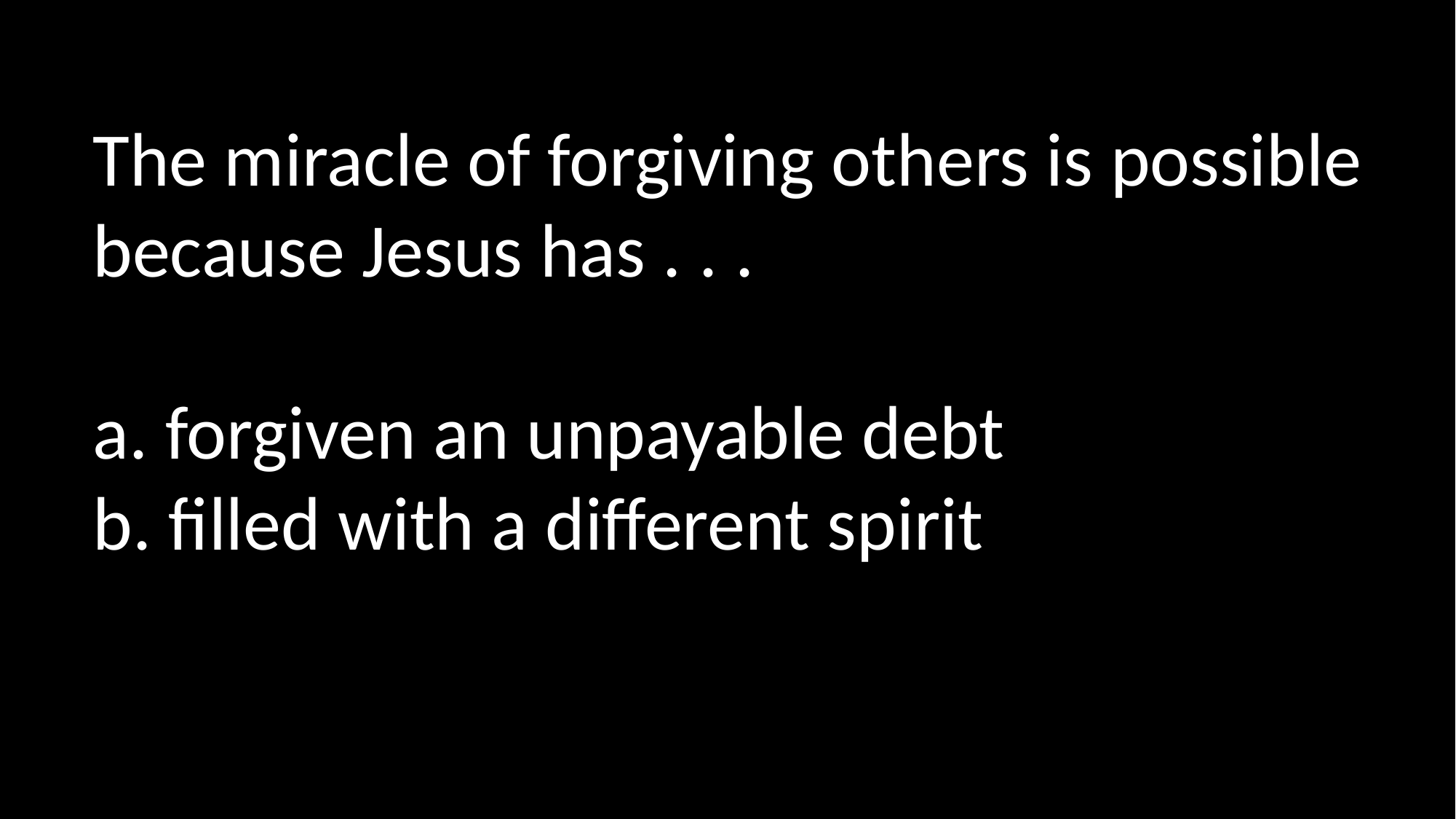

The miracle of forgiving others is possible because Jesus has . . .

a. forgiven an unpayable debt
b. filled with a different spirit